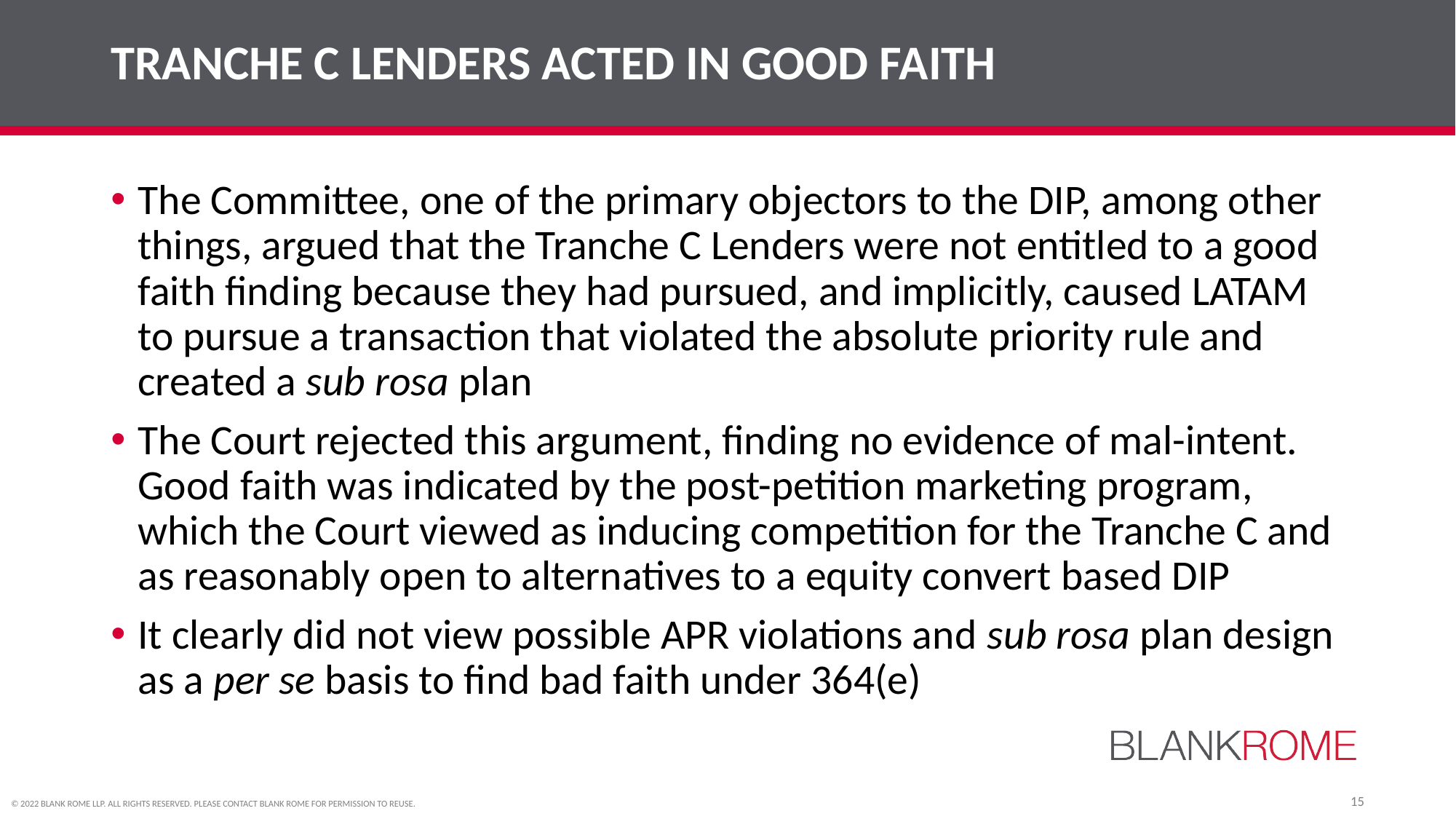

# TRANCHE C LENDERS ACTED IN GOOD FAITH
The Committee, one of the primary objectors to the DIP, among other things, argued that the Tranche C Lenders were not entitled to a good faith finding because they had pursued, and implicitly, caused LATAM to pursue a transaction that violated the absolute priority rule and created a sub rosa plan
The Court rejected this argument, finding no evidence of mal-intent.  Good faith was indicated by the post-petition marketing program, which the Court viewed as inducing competition for the Tranche C and as reasonably open to alternatives to a equity convert based DIP
It clearly did not view possible APR violations and sub rosa plan design as a per se basis to find bad faith under 364(e)
15